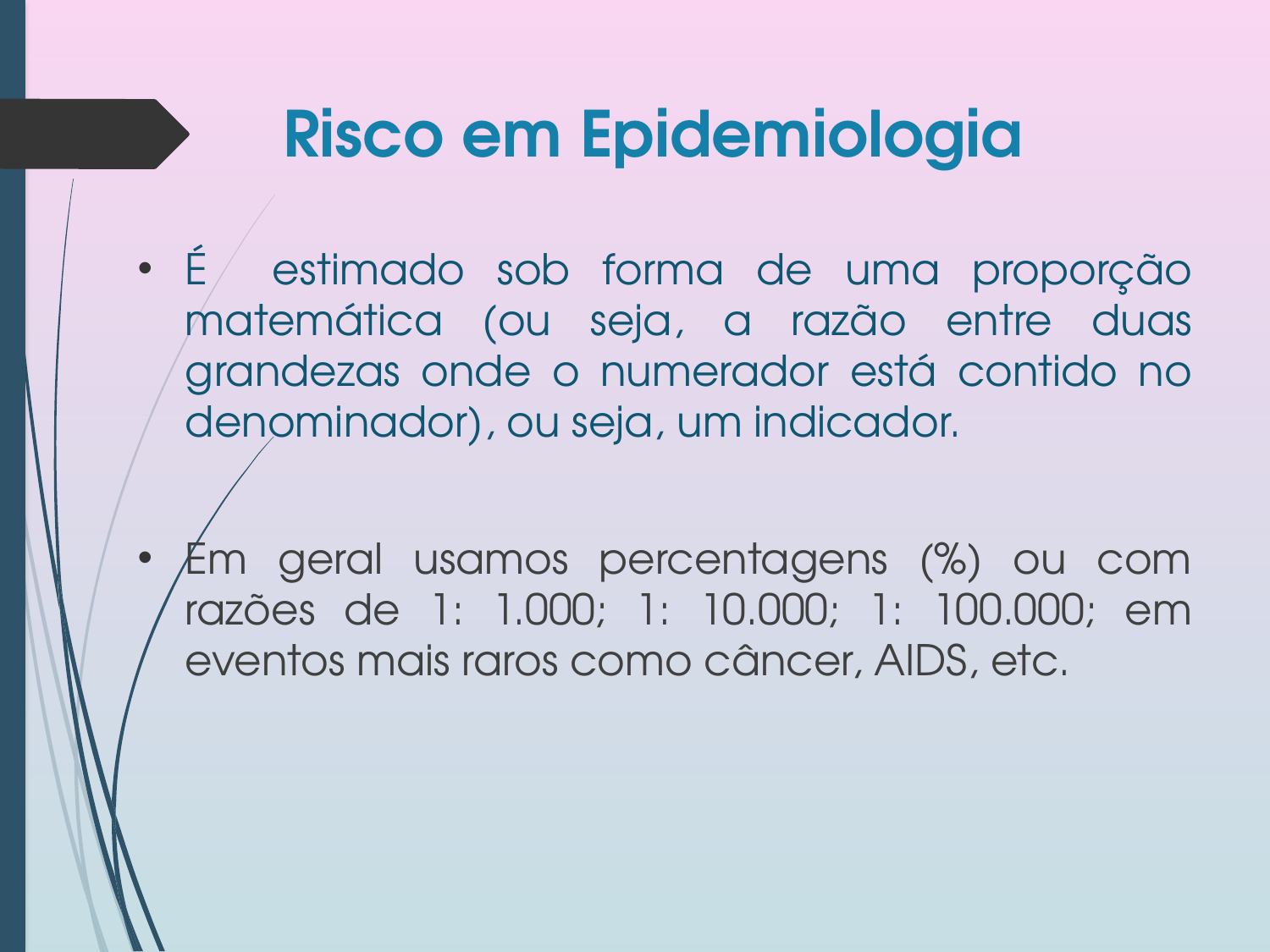

# Risco em Epidemiologia
É  estimado sob forma de uma proporção matemática (ou seja, a razão entre duas grandezas onde o numerador está contido no denominador), ou seja, um indicador.

Em geral usamos percentagens (%) ou com razões de 1: 1.000; 1: 10.000; 1: 100.000; em eventos mais raros como câncer, AIDS, etc.